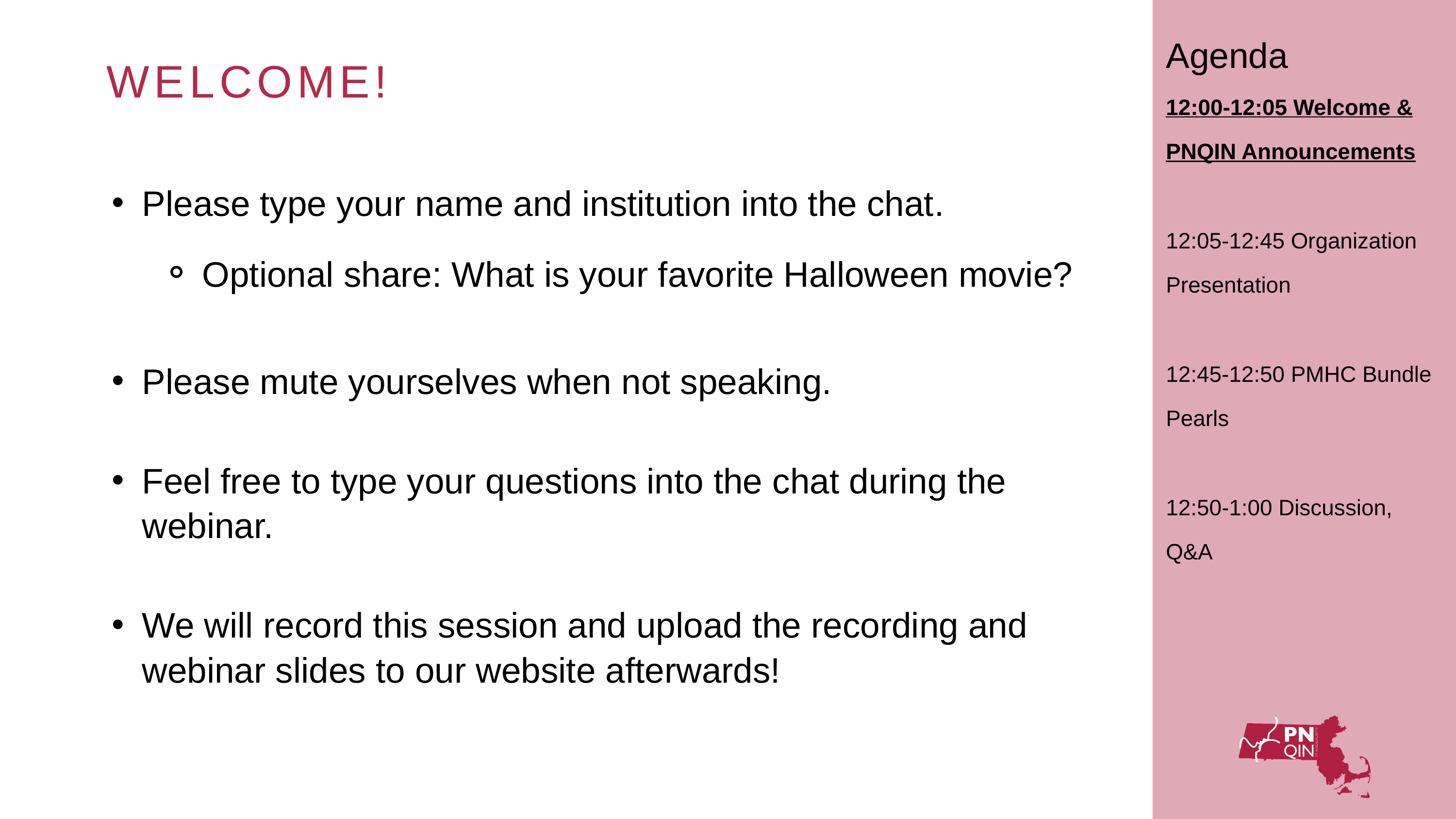

Agenda
12:00-12:05 Welcome & PNQIN Announcements

12:05-12:45 Organization Presentation

12:45-12:50 PMHC Bundle Pearls

12:50-1:00 Discussion, Q&A

WELCOME!
Please type your name and institution into the chat​.
Optional share: What is your favorite Halloween movie?

Please mute yourselves when not speaking.

Feel free to type your questions into the chat during the webinar​.

We will record this session and upload the recording and webinar slides to our website afterwards!